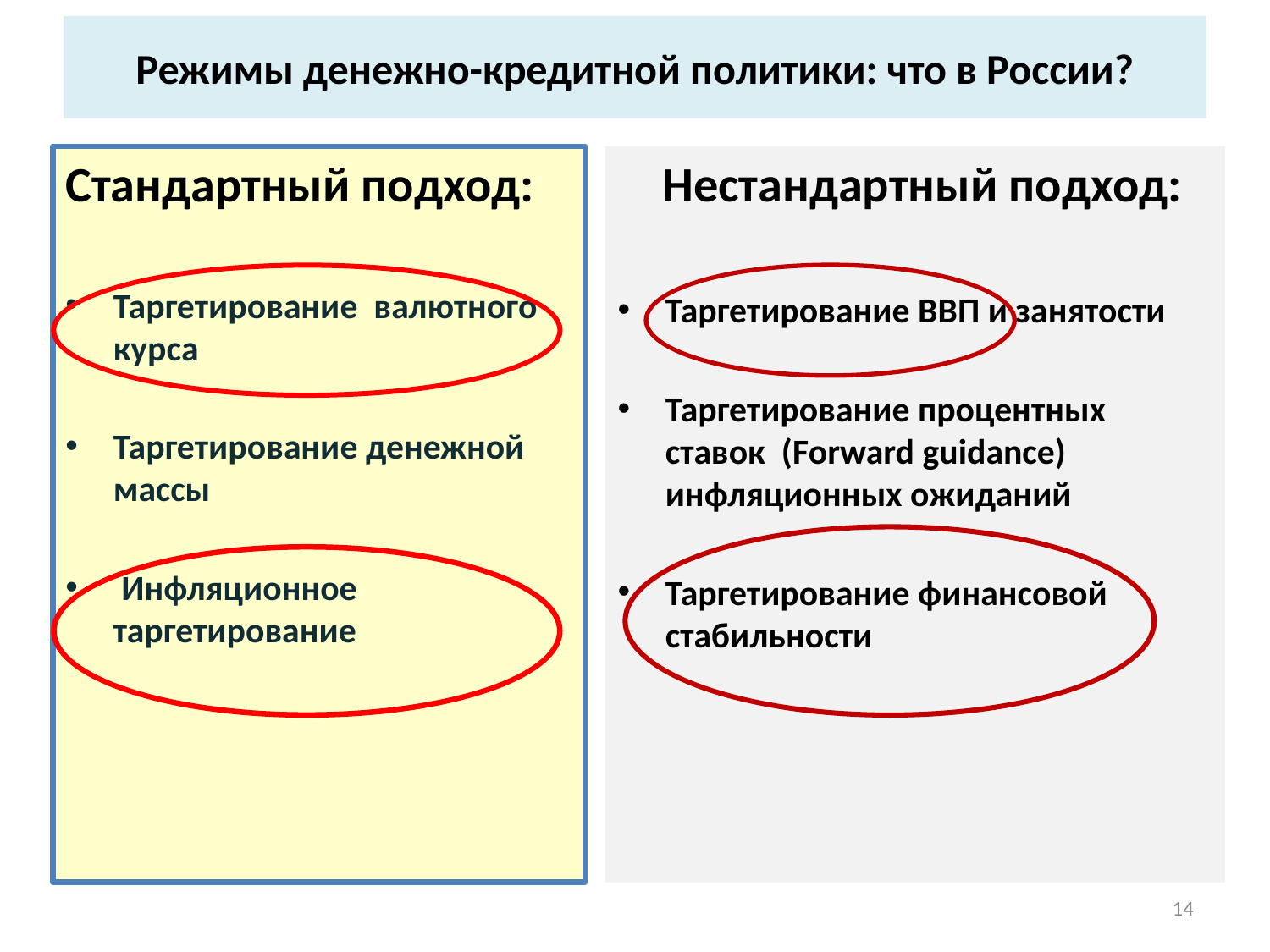

# Режимы денежно-кредитной политики: что в России?
Стандартный подход:

Таргетирование  валютного курса

Таргетирование денежной массы

 Инфляционное таргетирование
    Нестандартный подход:

Таргетирование ВВП и занятости

Таргетирование процентных ставок  (Forward guidance) инфляционных ожиданий

Таргетирование финансовой стабильности

14